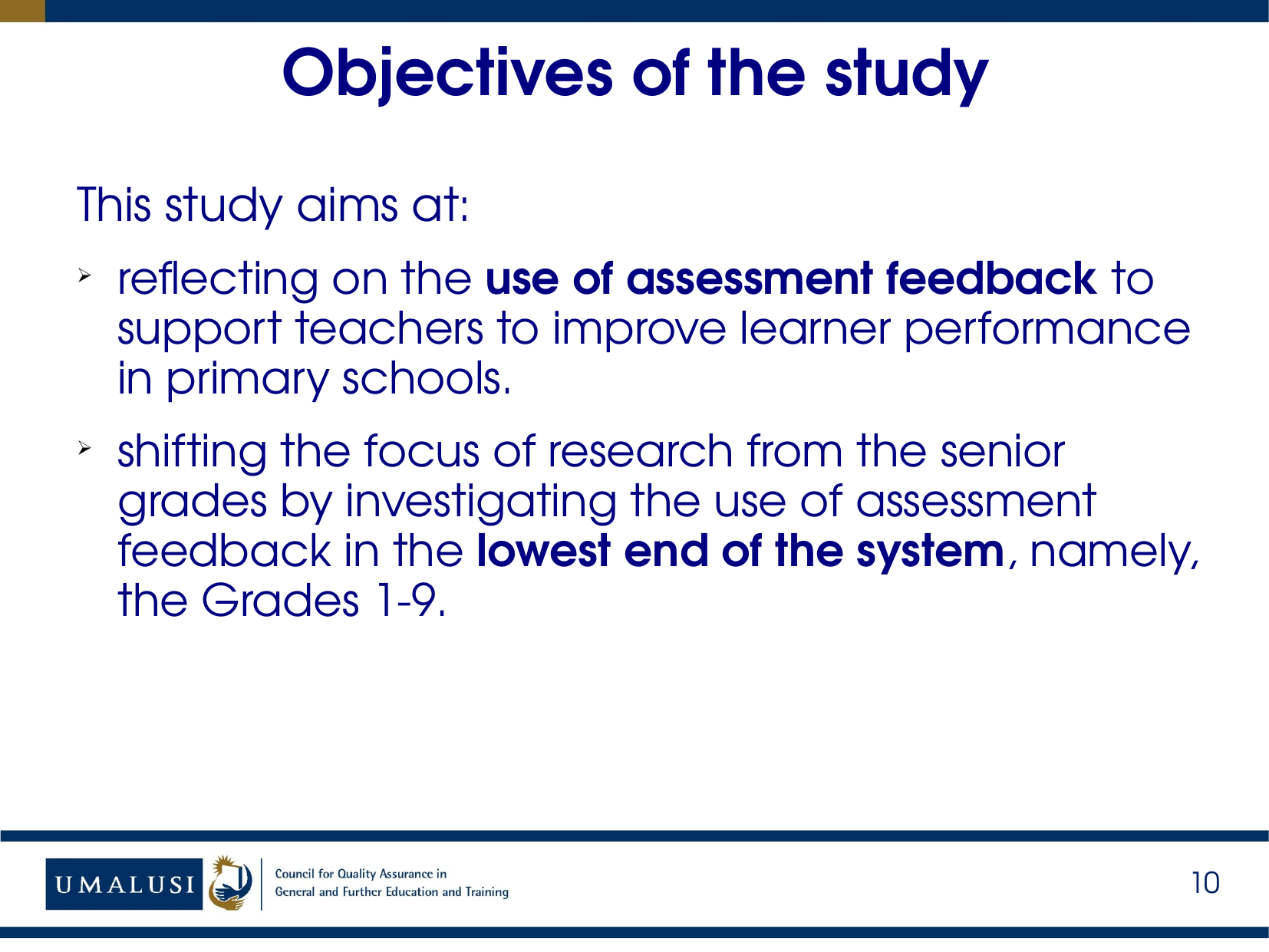

# Objectives of the study

This study aims at:
reflecting on the use of assessment feedback to support teachers to improve learner performance in primary schools.
shifting the focus of research from the senior grades by investigating the use of assessment feedback in the lowest end of the system, namely, the Grades 1-9.
10